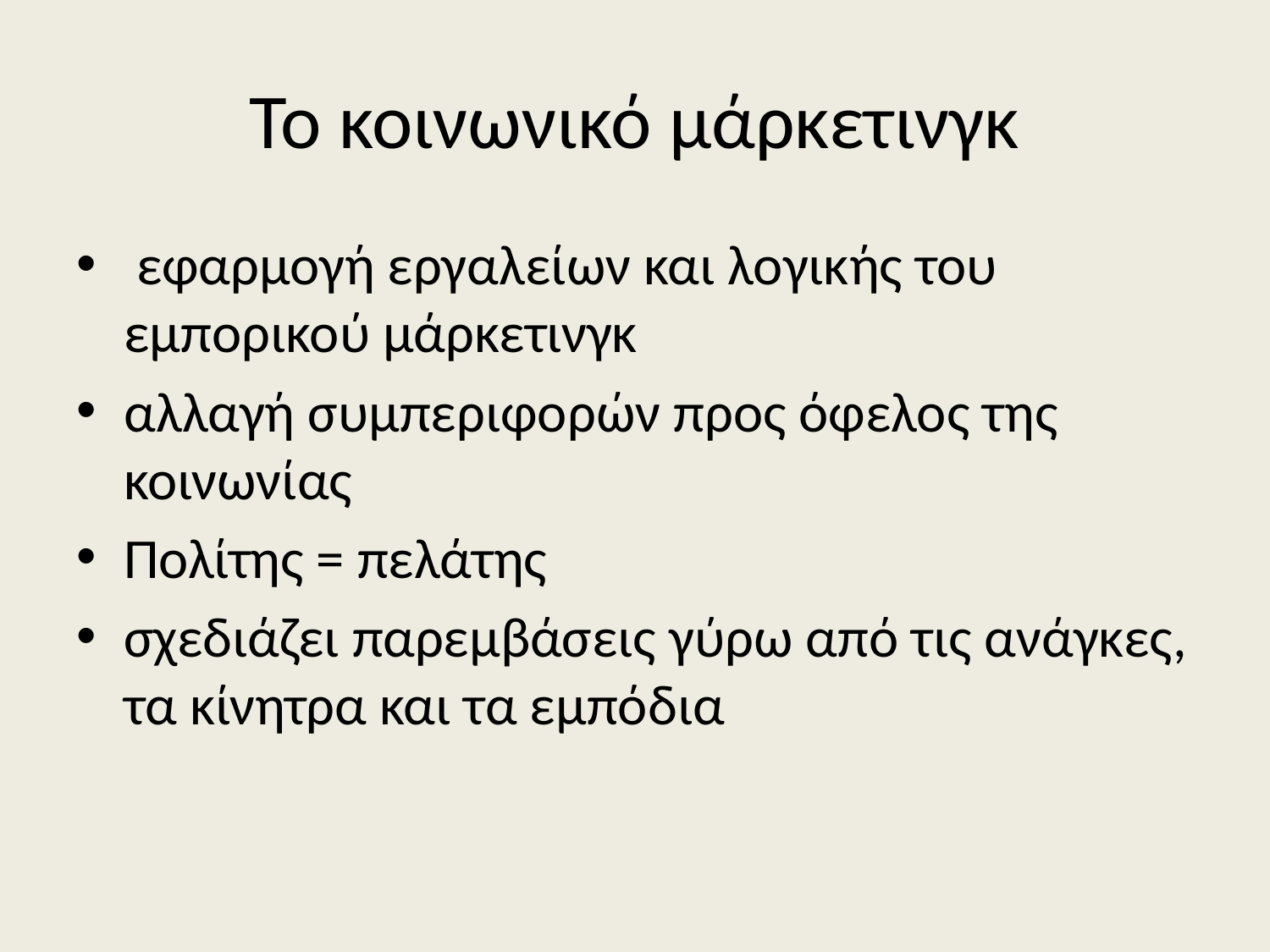

# Το κοινωνικό μάρκετινγκ
 εφαρμογή εργαλείων και λογικής του εμπορικού μάρκετινγκ
αλλαγή συμπεριφορών προς όφελος της κοινωνίας
Πολίτης = πελάτης
σχεδιάζει παρεμβάσεις γύρω από τις ανάγκες, τα κίνητρα και τα εμπόδια